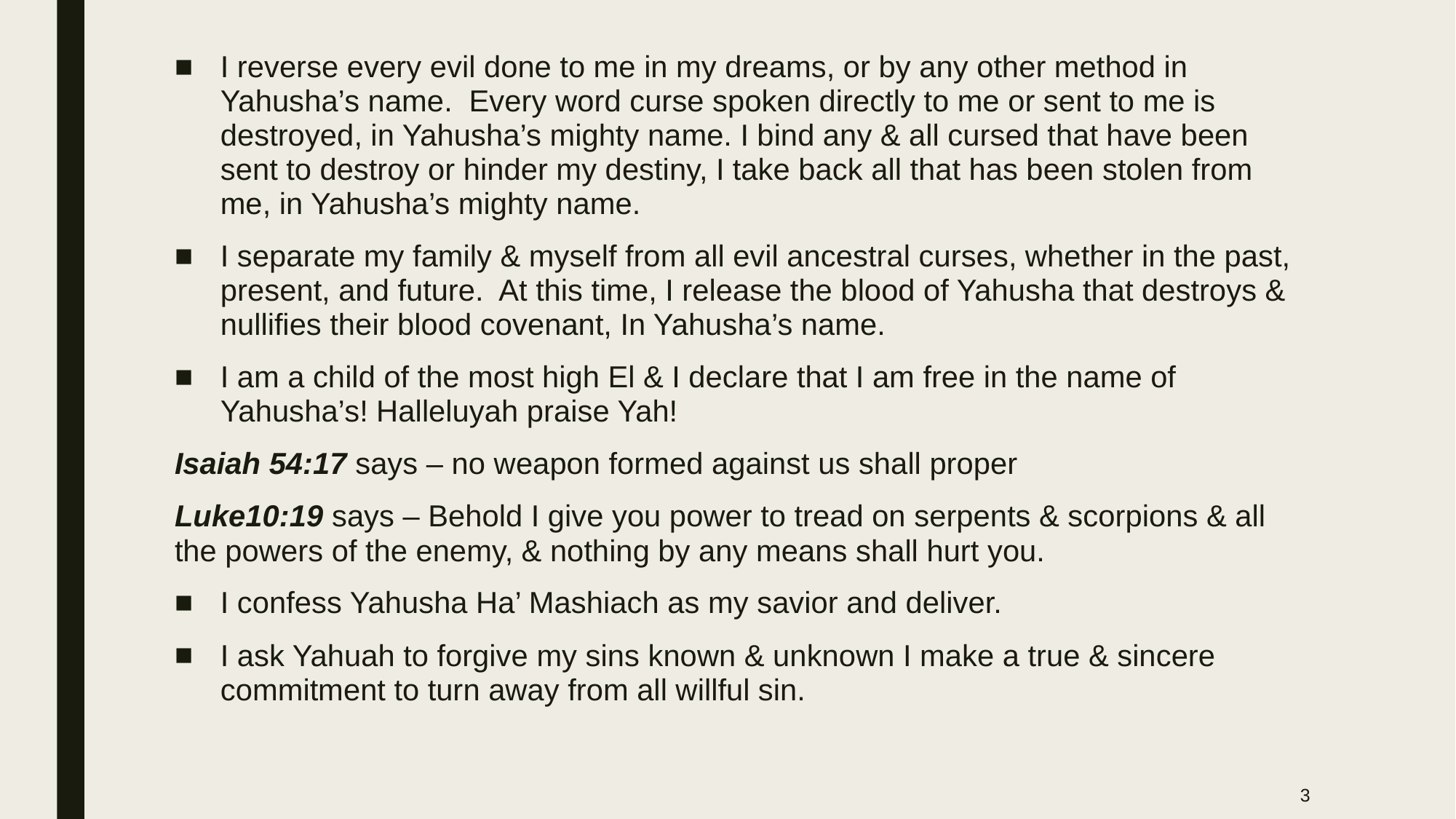

I reverse every evil done to me in my dreams, or by any other method in Yahusha’s name.  Every word curse spoken directly to me or sent to me is destroyed, in Yahusha’s mighty name. I bind any & all cursed that have been sent to destroy or hinder my destiny, I take back all that has been stolen from me, in Yahusha’s mighty name.
I separate my family & myself from all evil ancestral curses, whether in the past, present, and future.  At this time, I release the blood of Yahusha that destroys & nullifies their blood covenant, In Yahusha’s name.
I am a child of the most high El & I declare that I am free in the name of Yahusha’s! Halleluyah praise Yah!
Isaiah 54:17 says – no weapon formed against us shall proper
Luke10:19 says – Behold I give you power to tread on serpents & scorpions & all the powers of the enemy, & nothing by any means shall hurt you.
I confess Yahusha Ha’ Mashiach as my savior and deliver.
I ask Yahuah to forgive my sins known & unknown I make a true & sincere commitment to turn away from all willful sin.
3